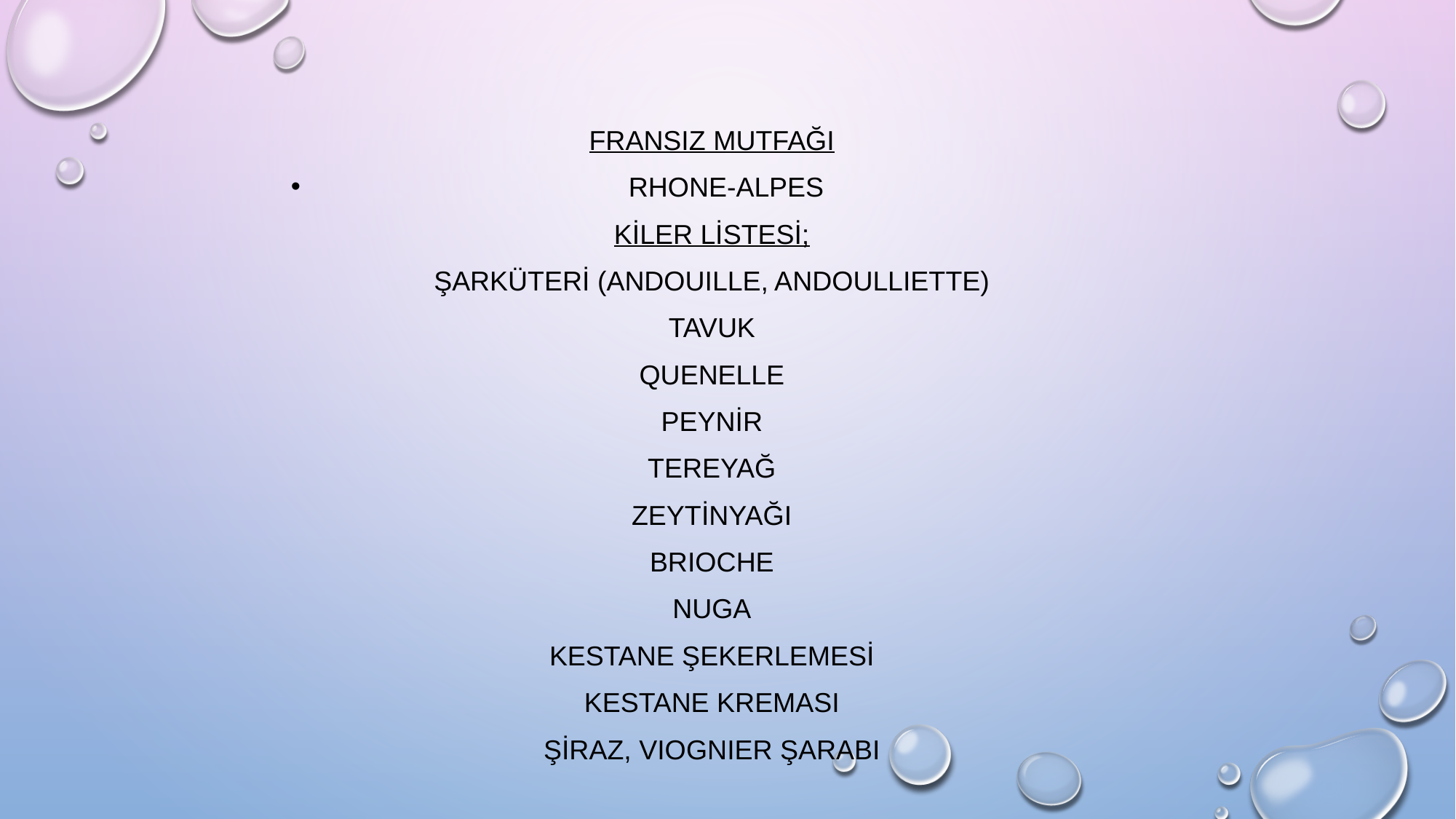

Fransız mutfağı
Rhone-alpes
Kiler listesi;
Şarküteri (andouılle, andoullıette)
Tavuk
Quenelle
Peynir
Tereyağ
Zeytinyağı
Brıoche
Nuga
Kestane şekerlemesi
Kestane kreması
Şiraz, vıognıer şarabı